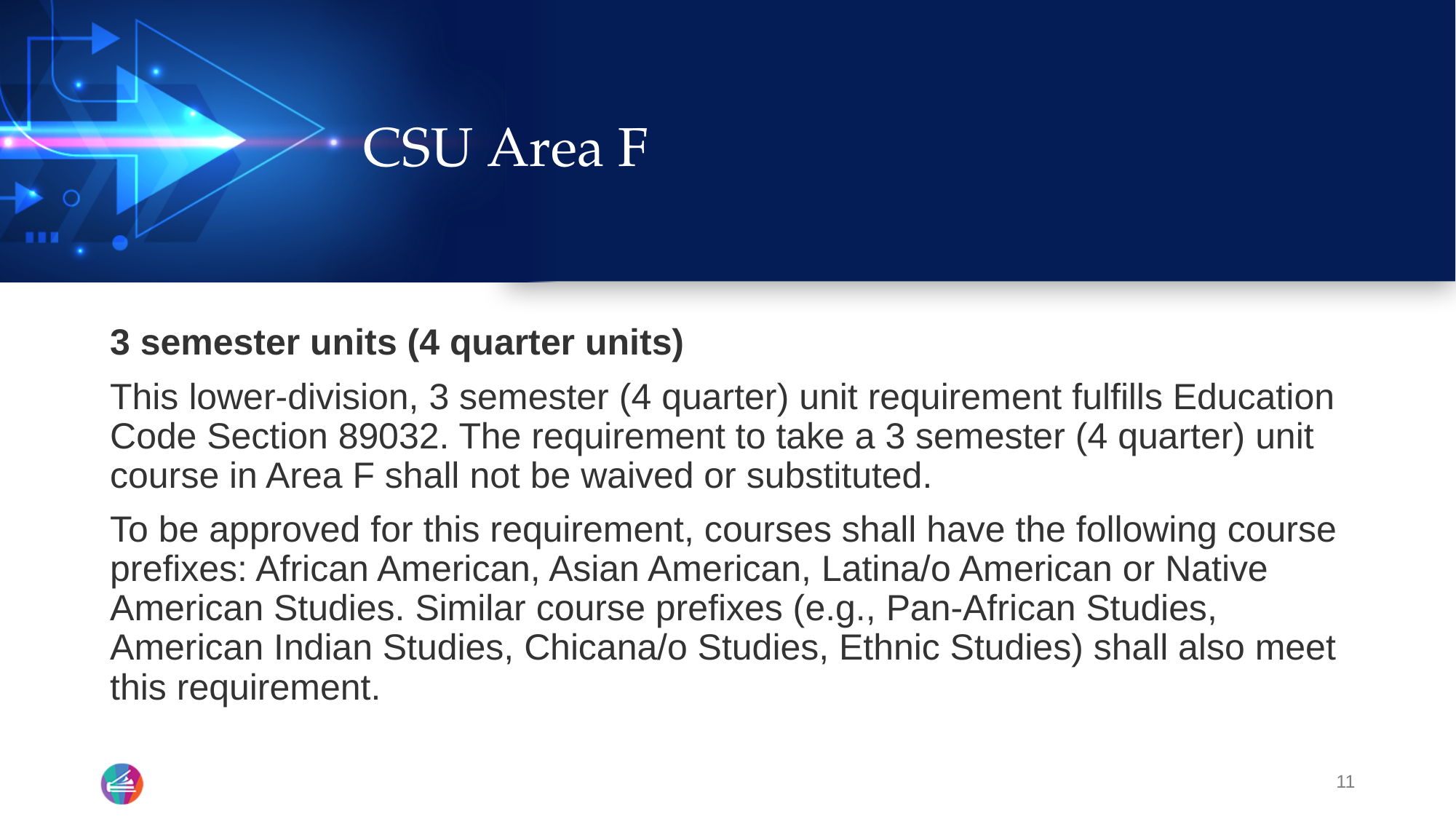

# CSU Area F
3 semester units (4 quarter units)
This lower-division, 3 semester (4 quarter) unit requirement fulfills Education Code Section 89032. The requirement to take a 3 semester (4 quarter) unit course in Area F shall not be waived or substituted.
To be approved for this requirement, courses shall have the following course prefixes: African American, Asian American, Latina/o American or Native American Studies. Similar course prefixes (e.g., Pan-African Studies, American Indian Studies, Chicana/o Studies, Ethnic Studies) shall also meet this requirement.

11